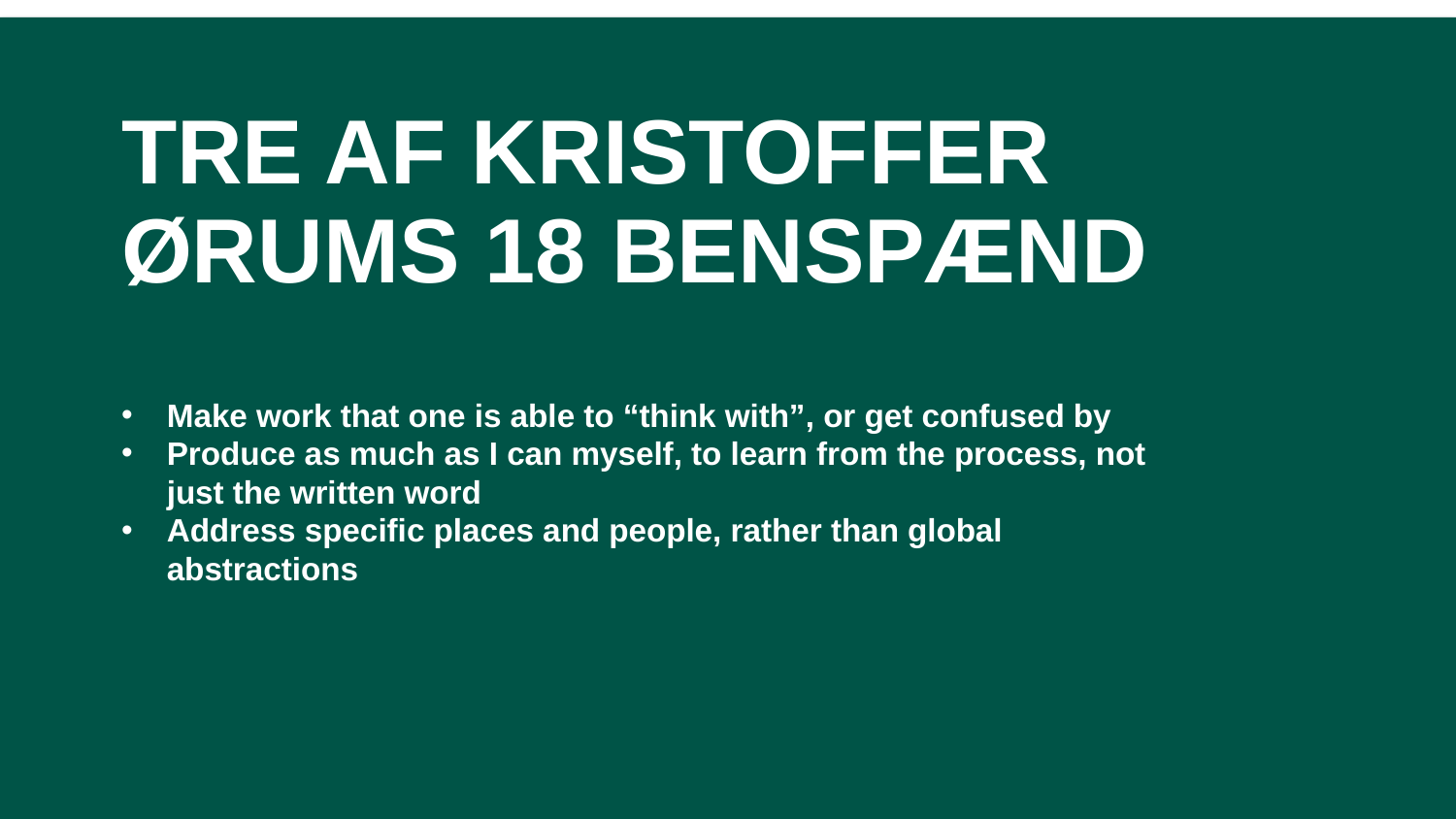

# tre af Kristoffer Ørums 18 benspænd
Make work that one is able to “think with”, or get confused by
Produce as much as I can myself, to learn from the process, not just the written word
Address specific places and people, rather than global abstractions